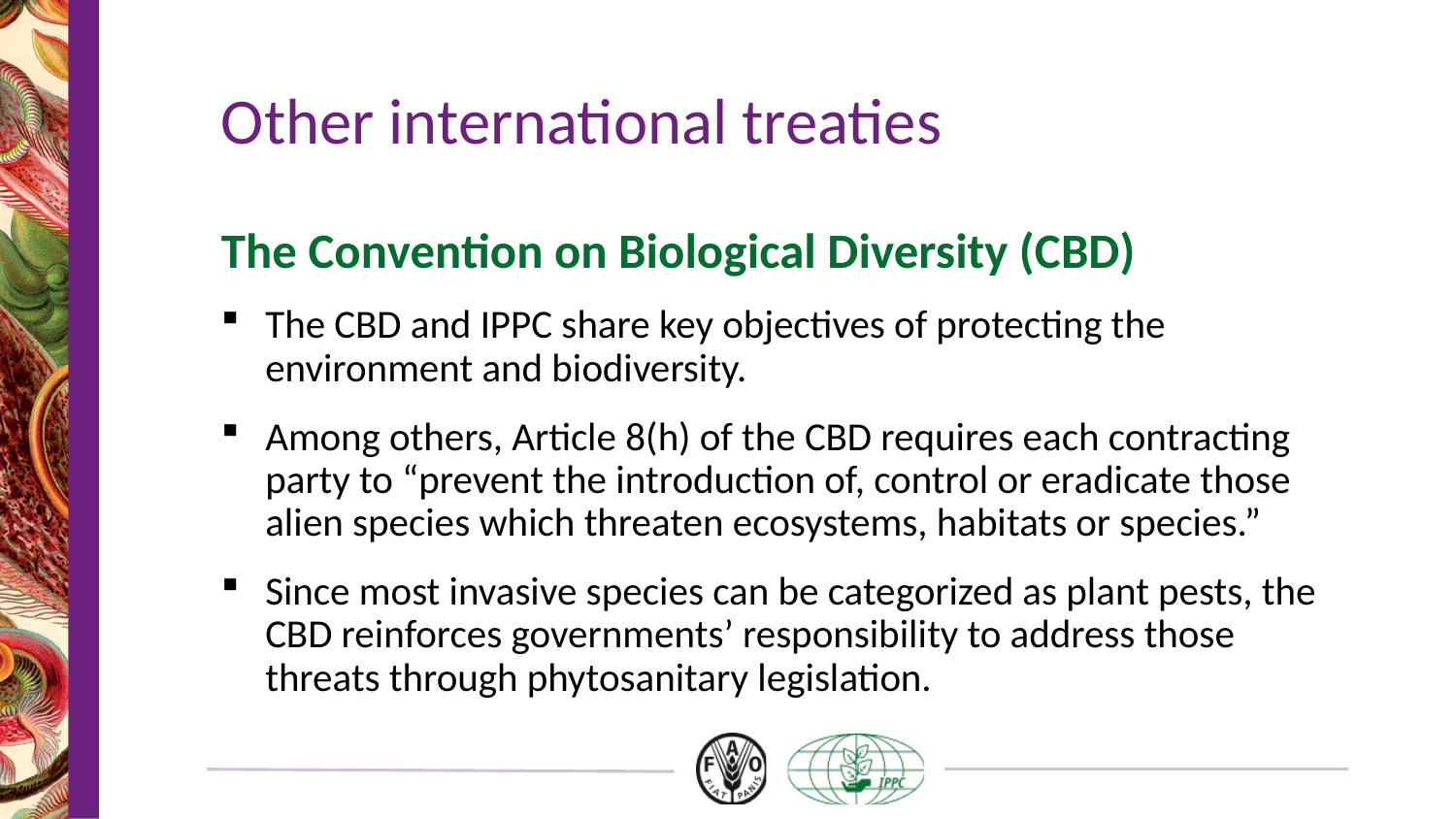

# Other international treaties
The Convention on Biological Diversity (CBD)
The CBD and IPPC share key objectives of protecting the environment and biodiversity.
Among others, Article 8(h) of the CBD requires each contracting party to “prevent the introduction of, control or eradicate those alien species which threaten ecosystems, habitats or species.”
Since most invasive species can be categorized as plant pests, the CBD reinforces governments’ responsibility to address those threats through phytosanitary legislation.